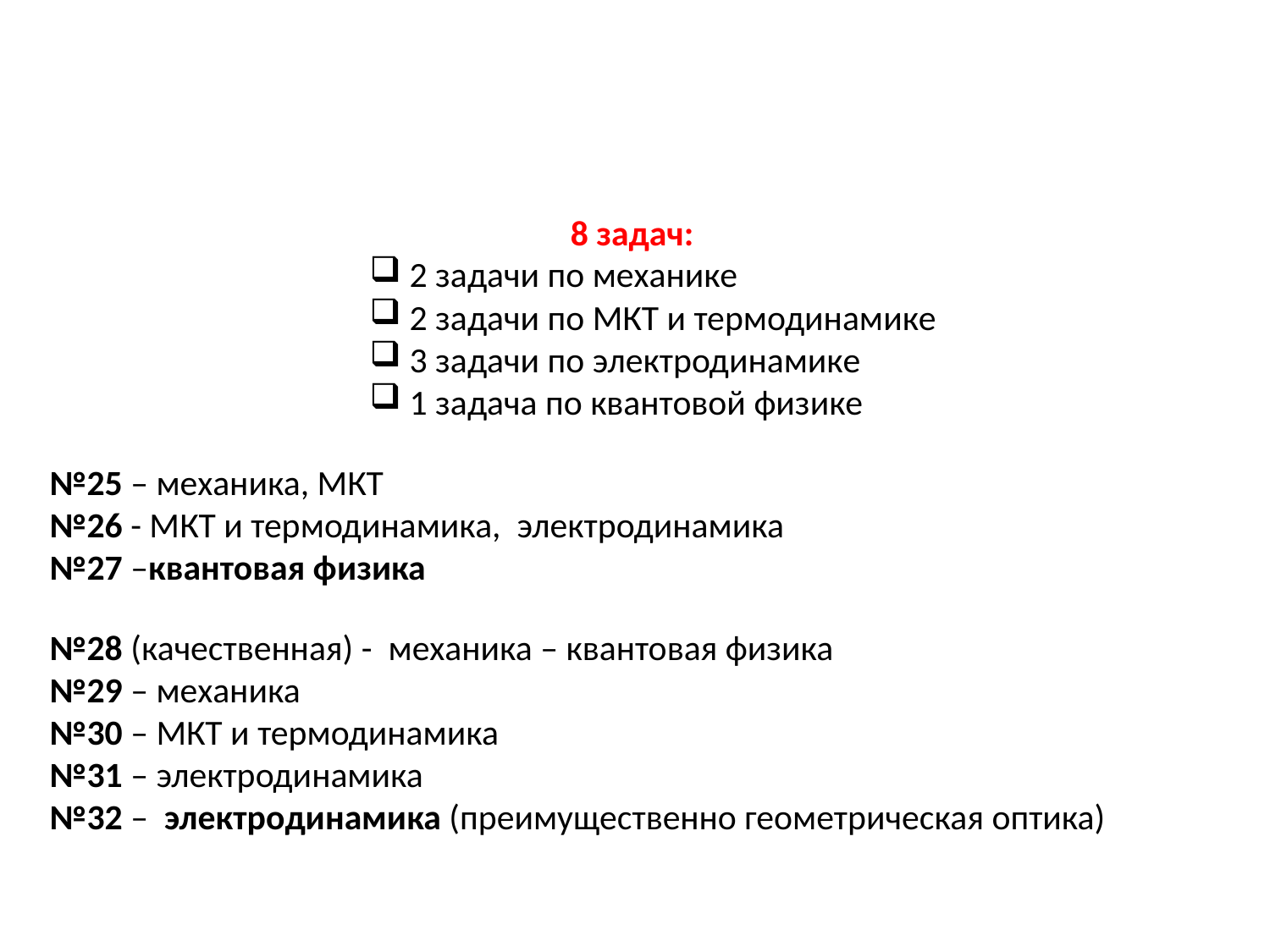

Часть 2
8 задач:
 2 задачи по механике
 2 задачи по МКТ и термодинамике
 3 задачи по электродинамике
 1 задача по квантовой физике

№25 – механика, МКТ
№26 - МКТ и термодинамика,  электродинамика
№27 –квантовая физика

№28 (качественная) -  механика – квантовая физика
№29 – механика
№30 – МКТ и термодинамика
№31 – электродинамика
№32 –  электродинамика (преимущественно геометрическая оптика)